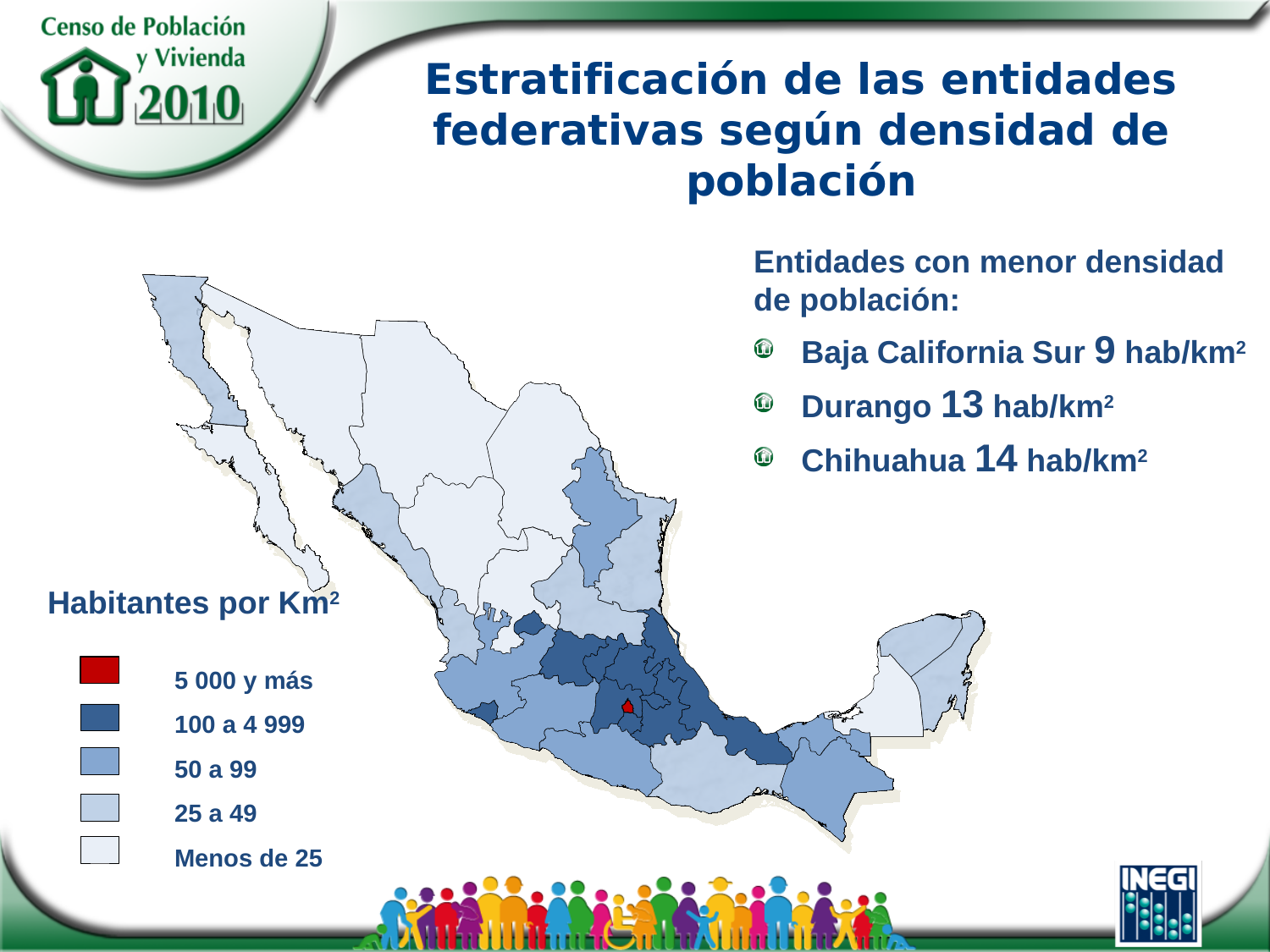

# Estratificación de las entidades federativas según densidad de población
Entidades con menor densidad de población:
Baja California Sur 9 hab/km2
Durango 13 hab/km2
Chihuahua 14 hab/km2

Habitantes por Km2

	5 000 y más
	100 a 4 999
	50 a 99
	25 a 49
	Menos de 25